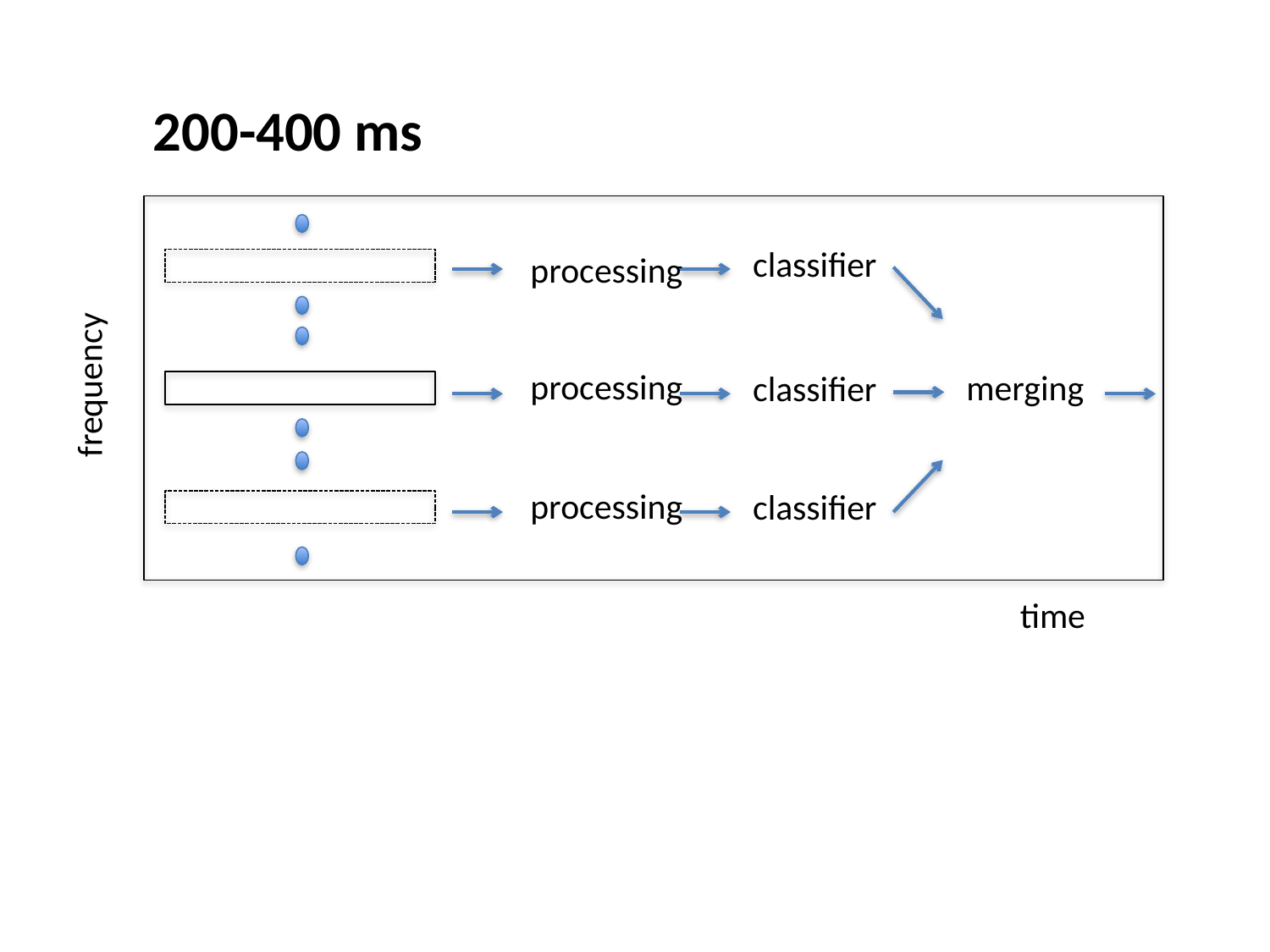

200-400 ms

classifier
processing

frequency
processing
merging
classifier

processing
classifier

time